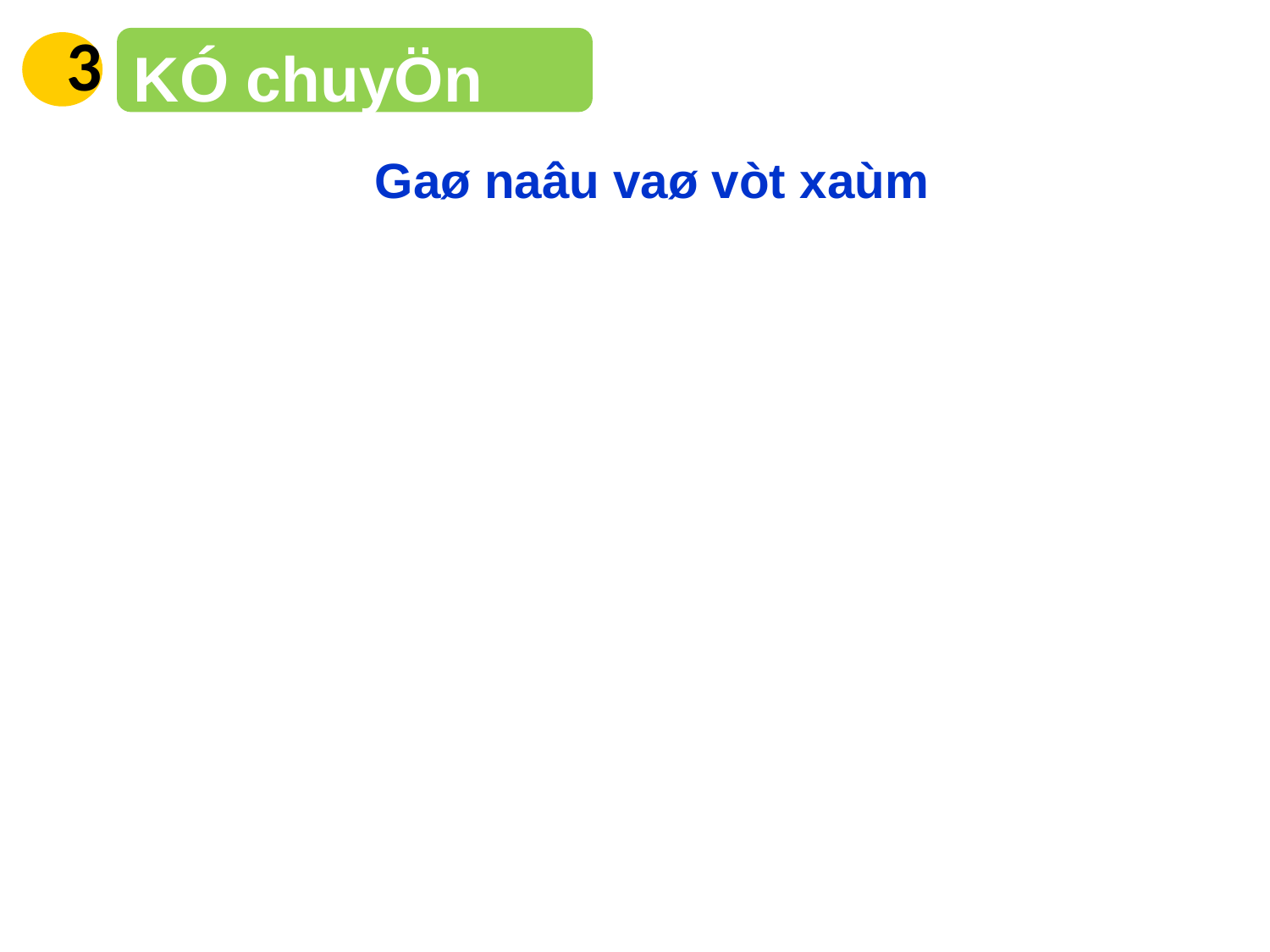

3
KÓ chuyÖn

Gaø naâu vaø vòt xaùm